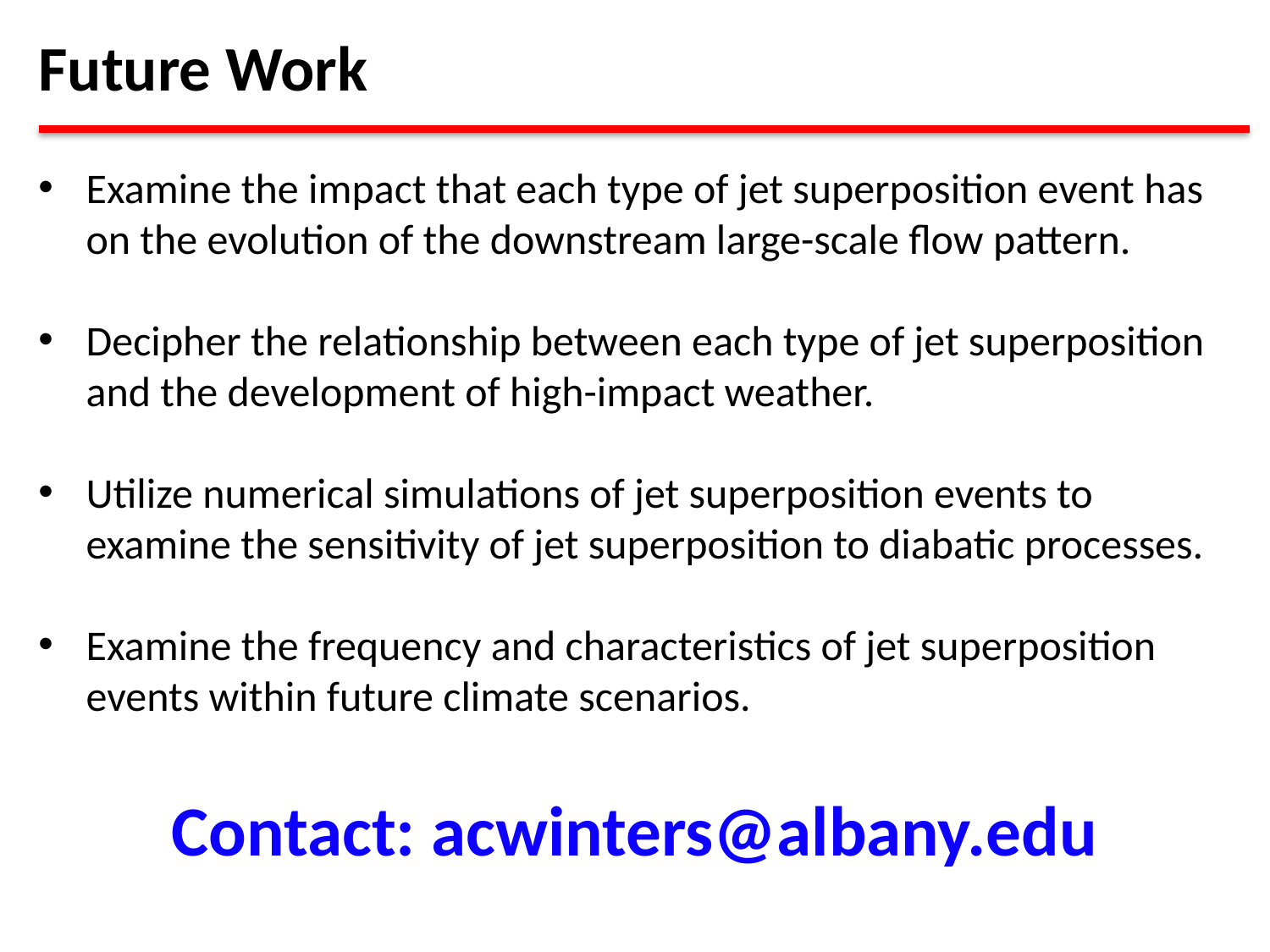

Future Work
Examine the impact that each type of jet superposition event has on the evolution of the downstream large-scale flow pattern.

Decipher the relationship between each type of jet superposition and the development of high-impact weather.

Utilize numerical simulations of jet superposition events to examine the sensitivity of jet superposition to diabatic processes.

Examine the frequency and characteristics of jet superposition events within future climate scenarios.

Contact: acwinters@albany.edu